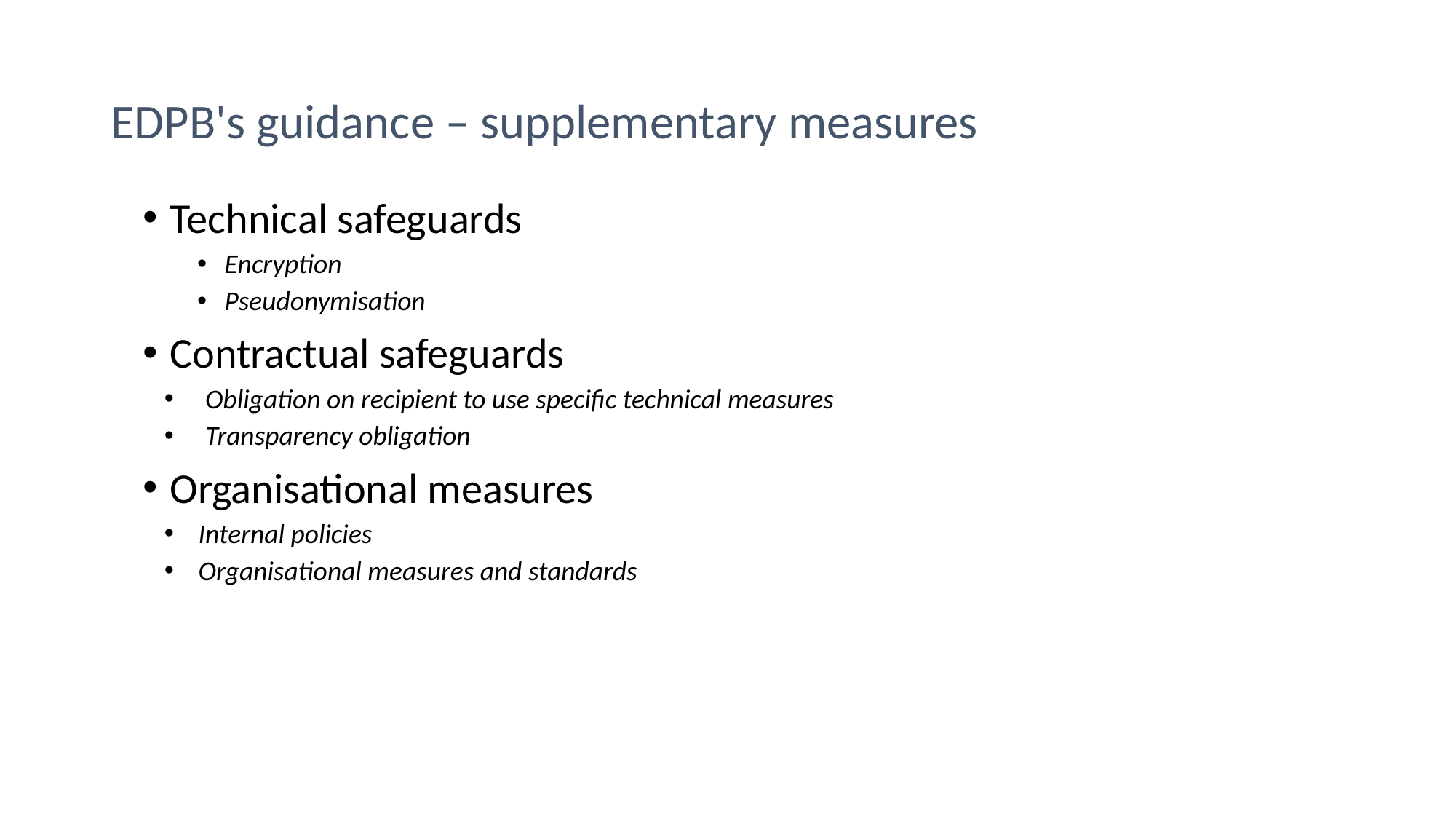

# EDPB's guidance – supplementary measures
Technical safeguards
Encryption
Pseudonymisation
Contractual safeguards
Obligation on recipient to use specific technical measures
Transparency obligation
Organisational measures
Internal policies
Organisational measures and standards